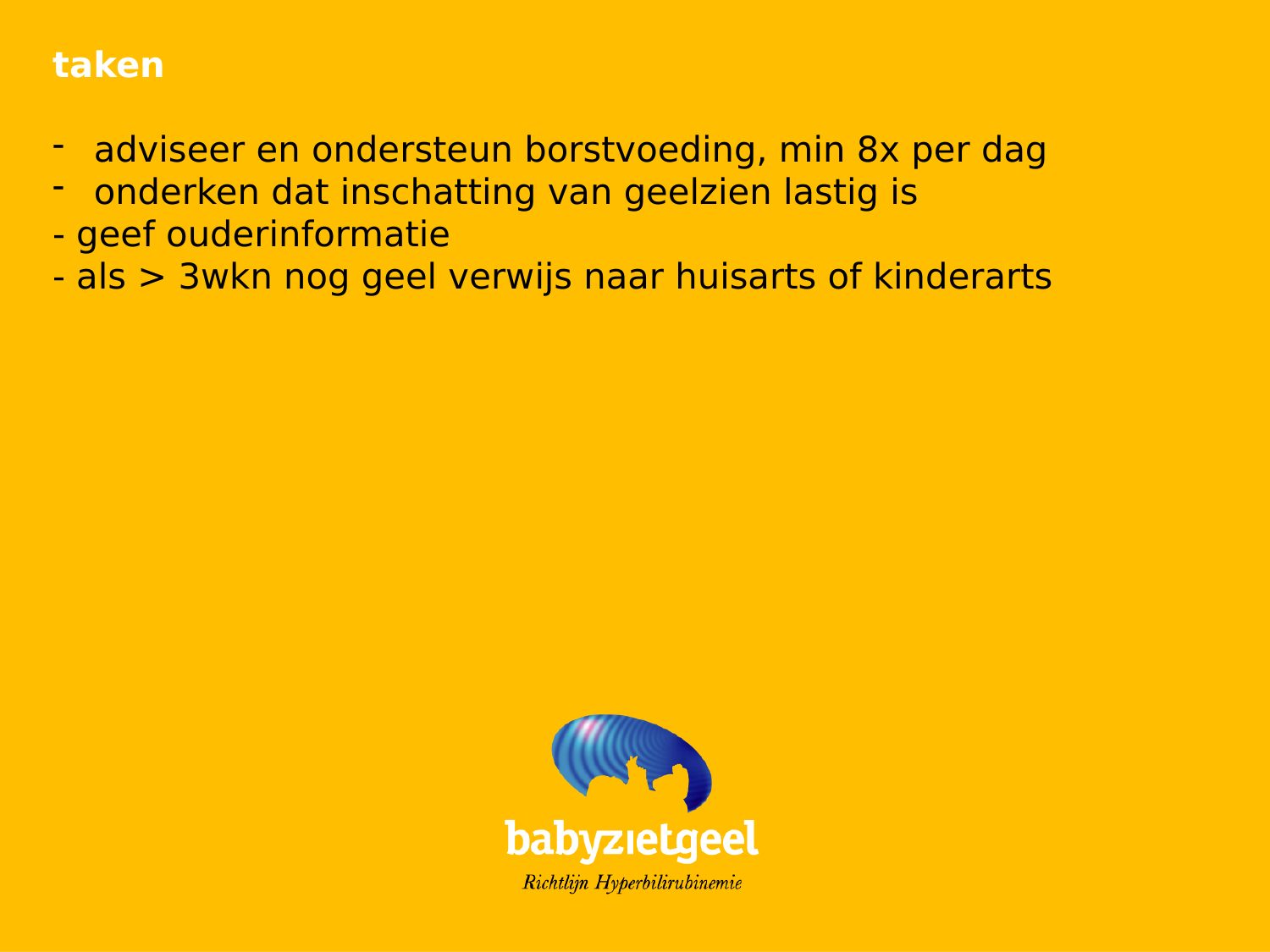

taken

 adviseer en ondersteun borstvoeding, min 8x per dag
 onderken dat inschatting van geelzien lastig is
- geef ouderinformatie
- als > 3wkn nog geel verwijs naar huisarts of kinderarts